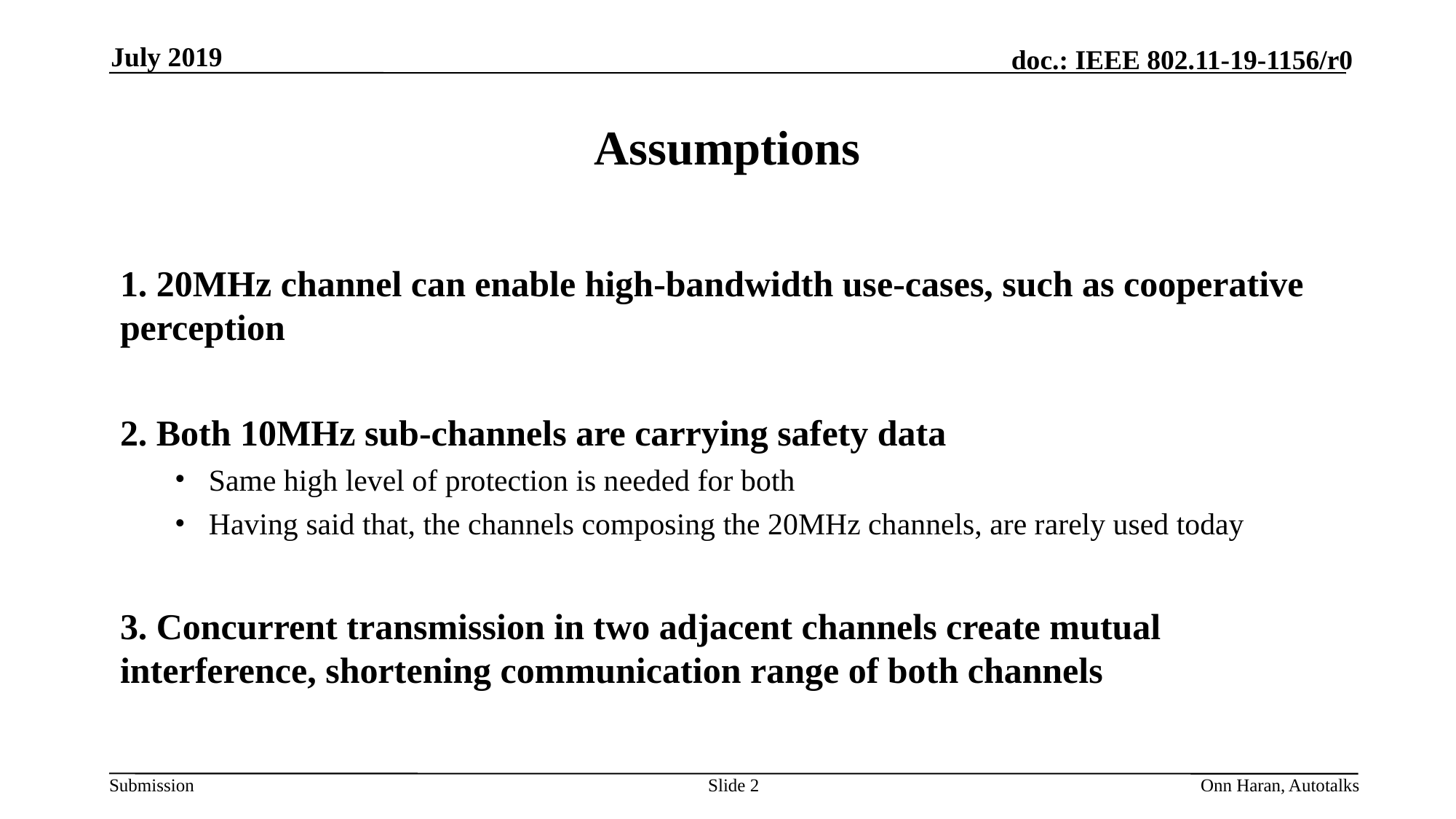

July 2019
# Assumptions

1. 20MHz channel can enable high-bandwidth use-cases, such as cooperative perception

2. Both 10MHz sub-channels are carrying safety data
Same high level of protection is needed for both
Having said that, the channels composing the 20MHz channels, are rarely used today

3. Concurrent transmission in two adjacent channels create mutual interference, shortening communication range of both channels

Slide 2
Onn Haran, Autotalks